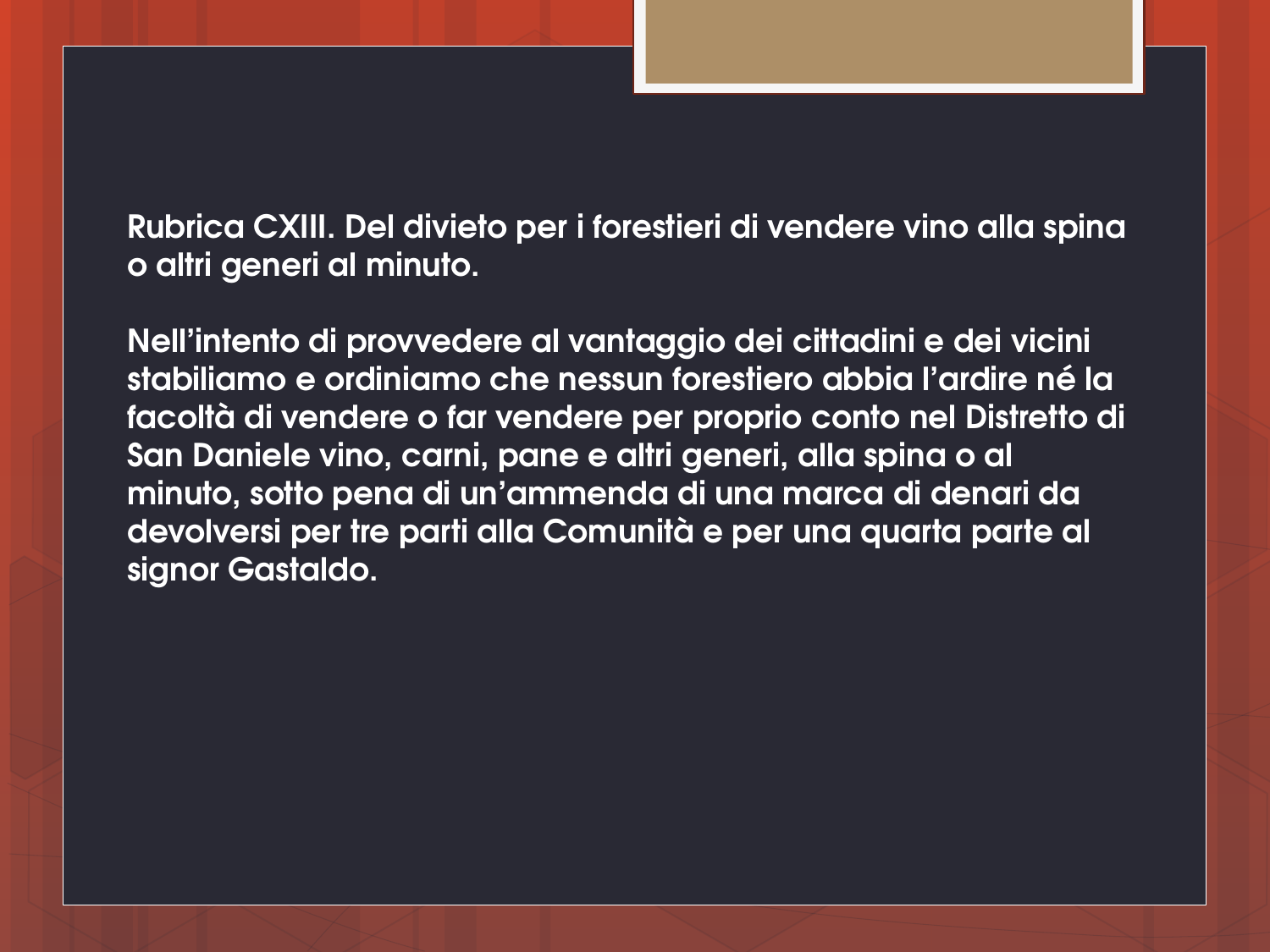

Rubrica CXIII. Del divieto per i forestieri di vendere vino alla spina o altri generi al minuto.

Nell’intento di provvedere al vantaggio dei cittadini e dei vicini stabiliamo e ordiniamo che nessun forestiero abbia l’ardire né la facoltà di vendere o far vendere per proprio conto nel Distretto di San Daniele vino, carni, pane e altri generi, alla spina o al minuto, sotto pena di un’ammenda di una marca di denari da devolversi per tre parti alla Comunità e per una quarta parte al signor Gastaldo.